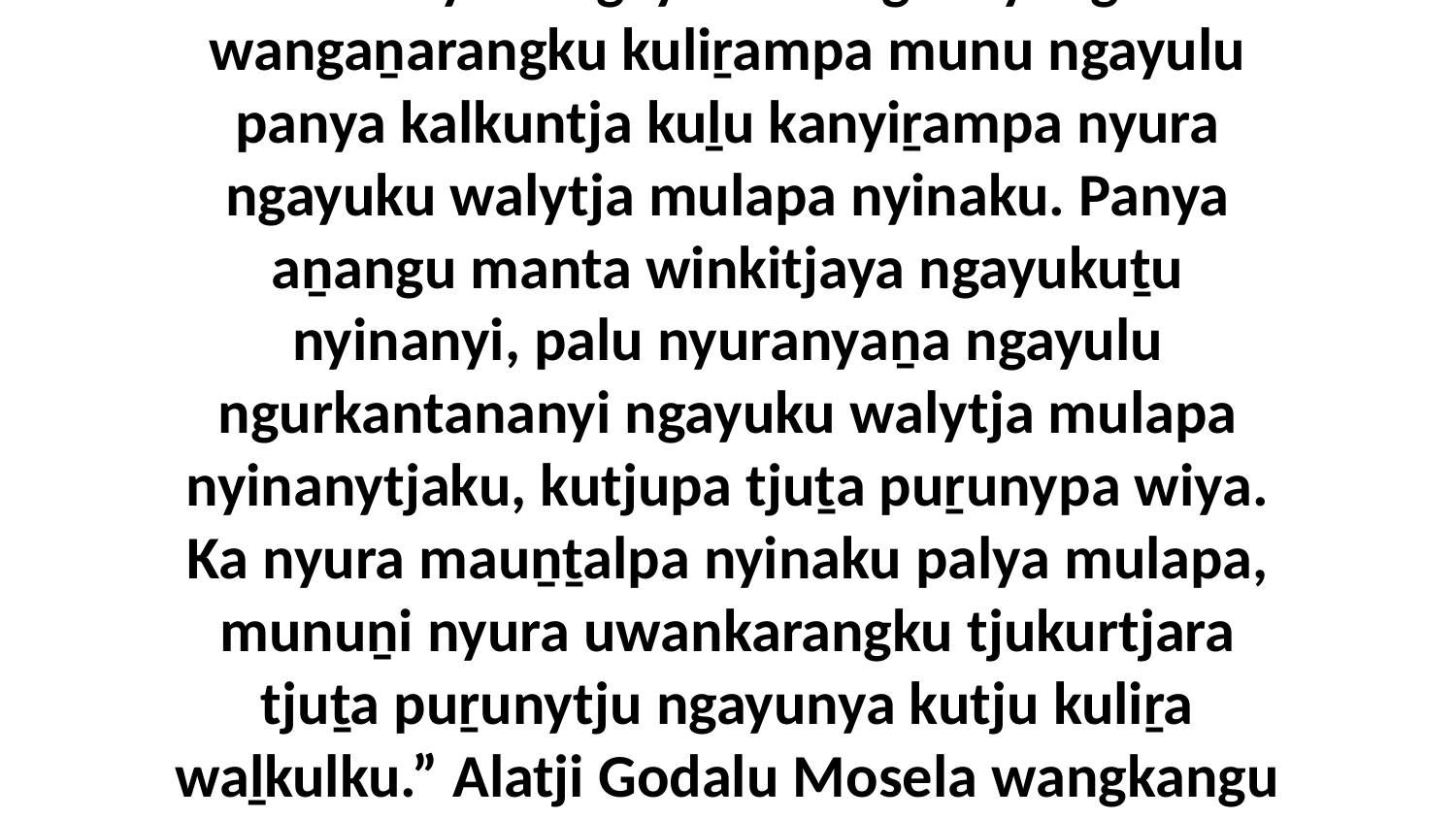

5-6 Ka nyura ngayulu wangkanyangka wangaṉarangku kuliṟampa munu ngayulu panya kalkuntja kuḻu kanyiṟampa nyura ngayuku walytja mulapa nyinaku. Panya aṉangu manta winkitjaya ngayukuṯu nyinanyi, palu nyuranyaṉa ngayulu ngurkantananyi ngayuku walytja mulapa nyinanytjaku, kutjupa tjuṯa puṟunypa wiya. Ka nyura mauṉṯalpa nyinaku palya mulapa, munuṉi nyura uwankarangku tjukurtjara tjuṯa puṟunytju ngayunya kutju kuliṟa waḻkulku.” Alatji Godalu Mosela wangkangu Israelkunu tjuṯangka wangkanytjaku.